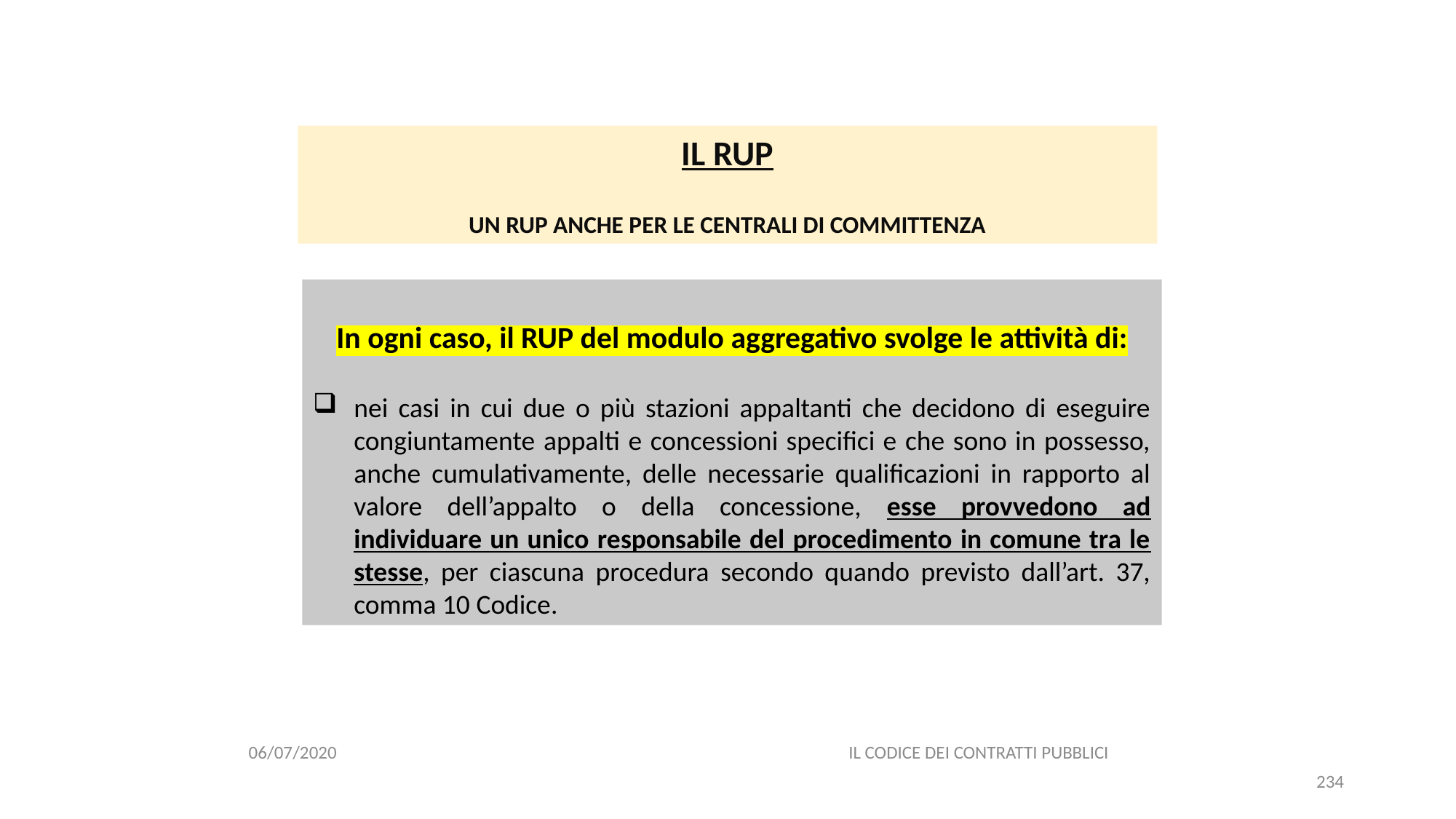

#
IL RUP

UN RUP ANCHE PER LE CENTRALI DI COMMITTENZA

In ogni caso, il RUP del modulo aggregativo svolge le attività di:

nei casi in cui due o più stazioni appaltanti che decidono di eseguire congiuntamente appalti e concessioni specifici e che sono in possesso, anche cumulativamente, delle necessarie qualificazioni in rapporto al valore dell’appalto o della concessione, esse provvedono ad individuare un unico responsabile del procedimento in comune tra le stesse, per ciascuna procedura secondo quando previsto dall’art. 37, comma 10 Codice.

06/07/2020
IL CODICE DEI CONTRATTI PUBBLICI
234